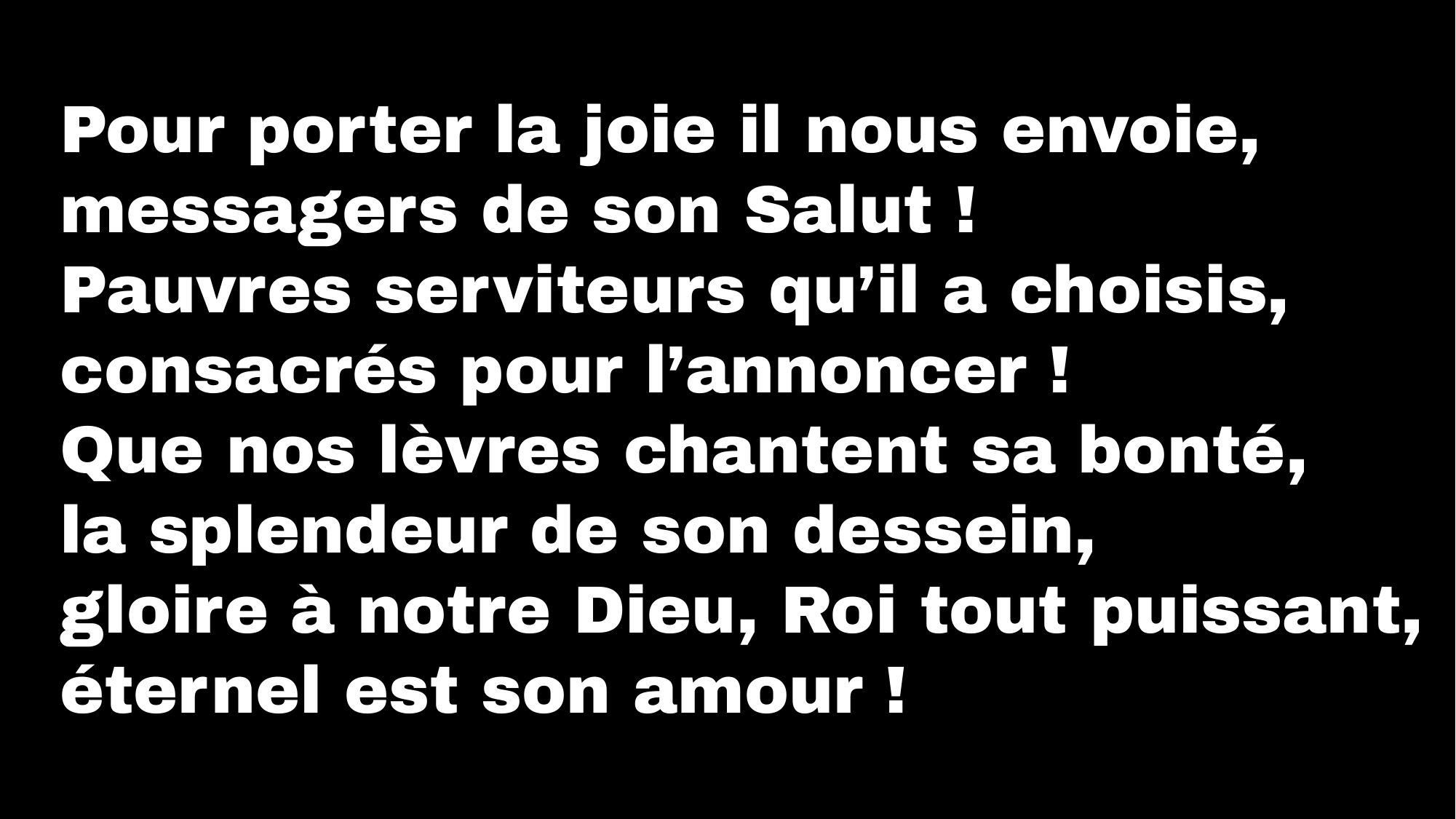

Pour porter la joie il nous envoie, messagers de son Salut !
Pauvres serviteurs qu’il a choisis, consacrés pour l’annoncer !
Que nos lèvres chantent sa bonté,
la splendeur de son dessein,
gloire à notre Dieu, Roi tout puissant, éternel est son amour !